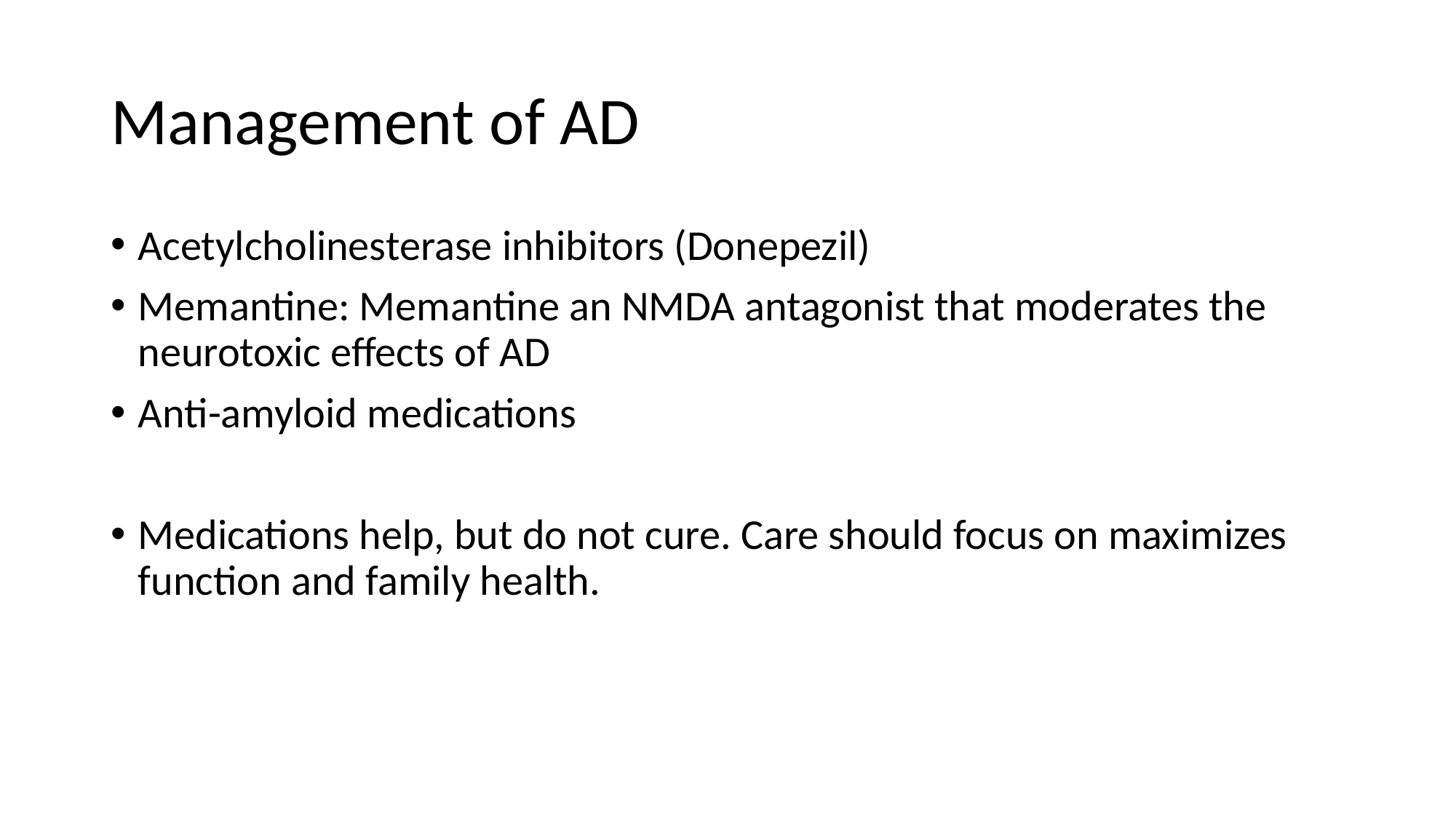

# Management of AD
Acetylcholinesterase inhibitors (Donepezil)
Memantine: Memantine an NMDA antagonist that moderates the neurotoxic effects of AD
Anti-amyloid medications

Medications help, but do not cure. Care should focus on maximizes function and family health.